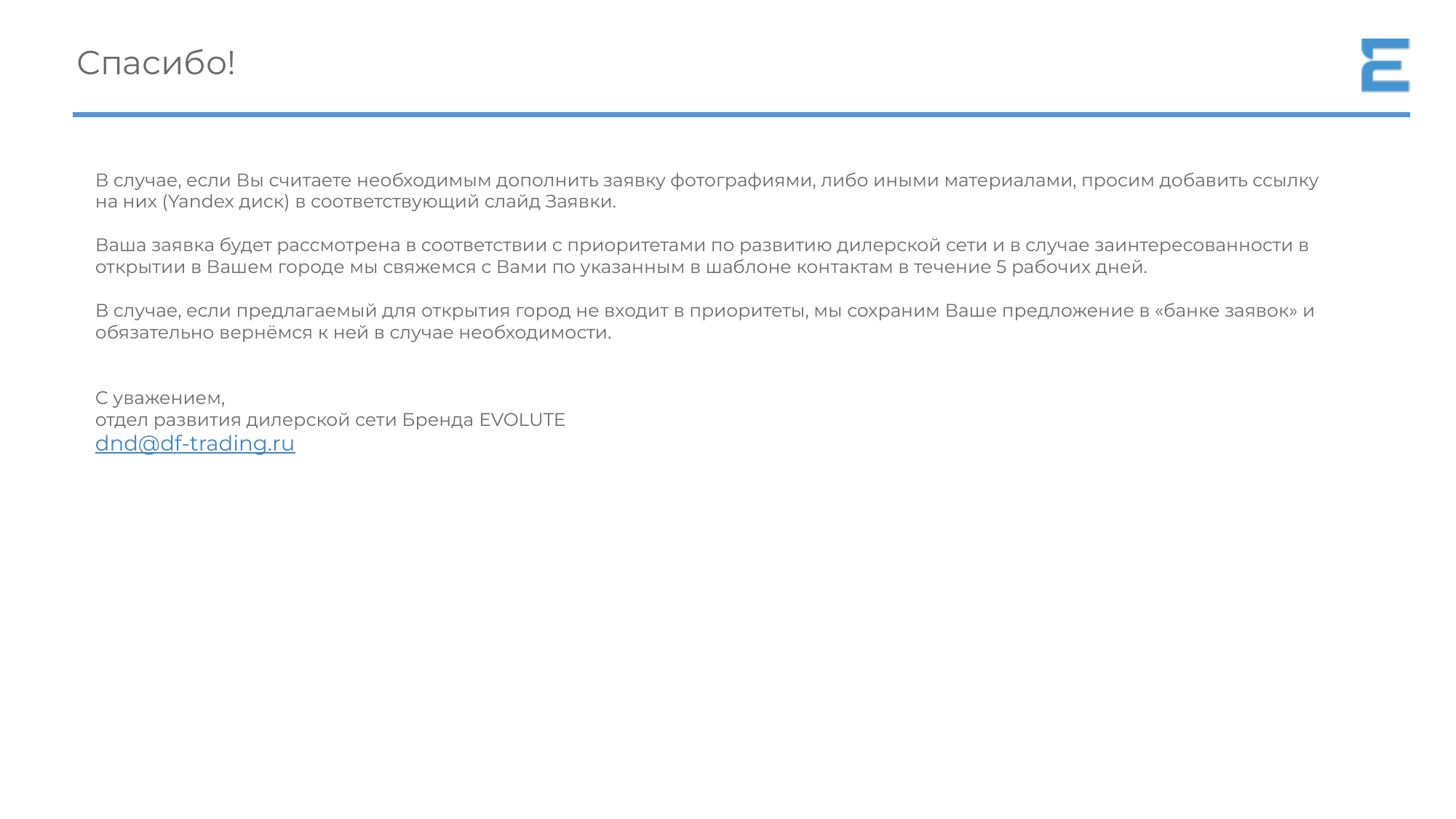

# Спасибо!
В случае, если Вы считаете необходимым дополнить заявку фотографиями, либо иными материалами, просим добавить ссылку на них (Yandex диск) в соответствующий слайд Заявки.
Ваша заявка будет рассмотрена в соответствии с приоритетами по развитию дилерской сети и в случае заинтересованности в открытии в Вашем городе мы свяжемся с Вами по указанным в шаблоне контактам в течение 5 рабочих дней.
В случае, если предлагаемый для открытия город не входит в приоритеты, мы сохраним Ваше предложение в «банке заявок» и обязательно вернёмся к ней в случае необходимости.
С уважением,
отдел развития дилерской сети Бренда EVOLUTE
dnd@df-trading.ru